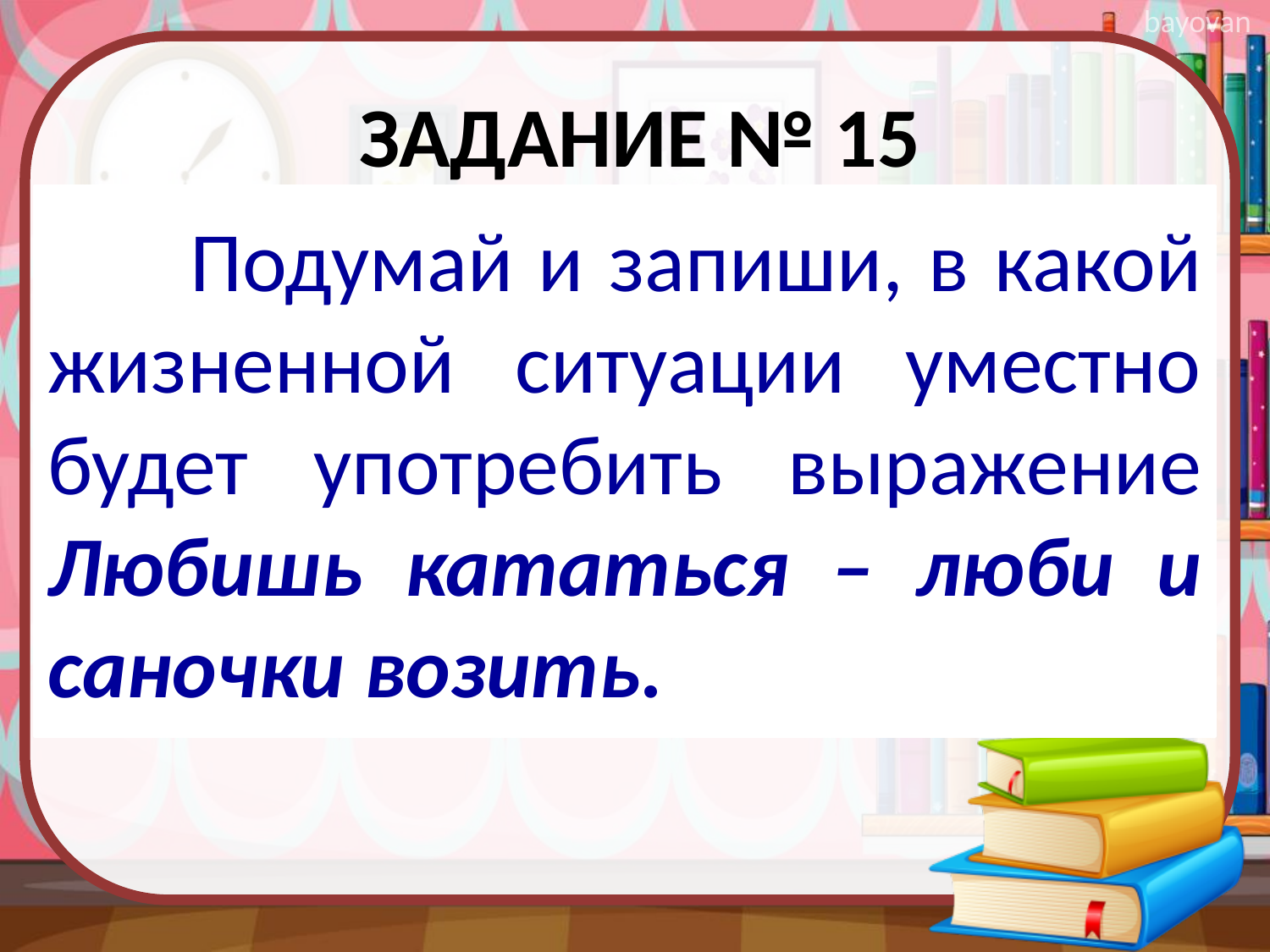

# Задание № 15
      Подумай и запиши, в какой жизненной ситуации уместно будет употребить выражение Любишь кататься – люби и саночки возить.